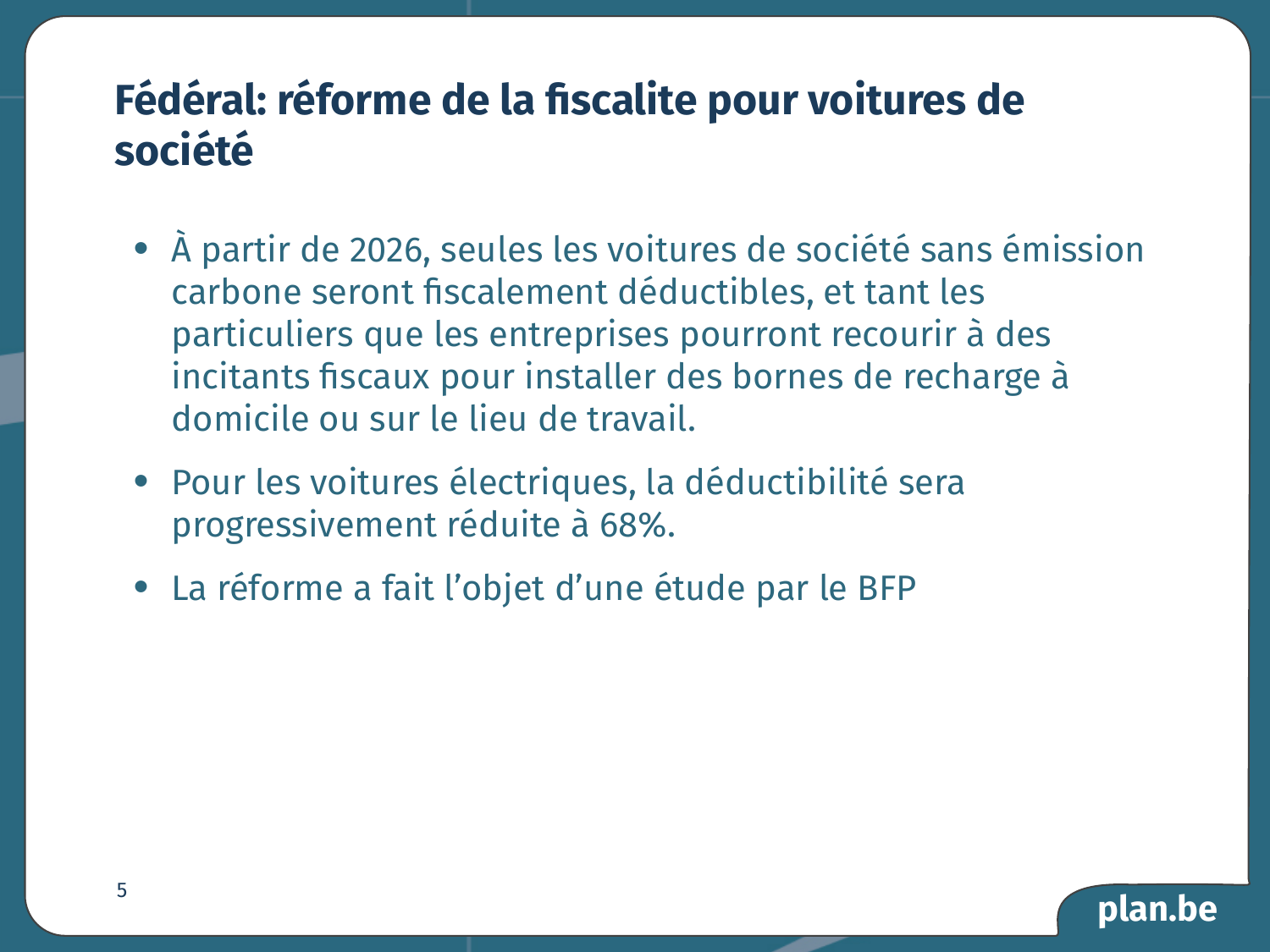

# Fédéral: réforme de la fiscalite pour voitures de société
À partir de 2026, seules les voitures de société sans émission carbone seront fiscalement déductibles, et tant les particuliers que les entreprises pourront recourir à des incitants fiscaux pour installer des bornes de recharge à domicile ou sur le lieu de travail.
Pour les voitures électriques, la déductibilité sera progressivement réduite à 68%.
La réforme a fait l’objet d’une étude par le BFP
5